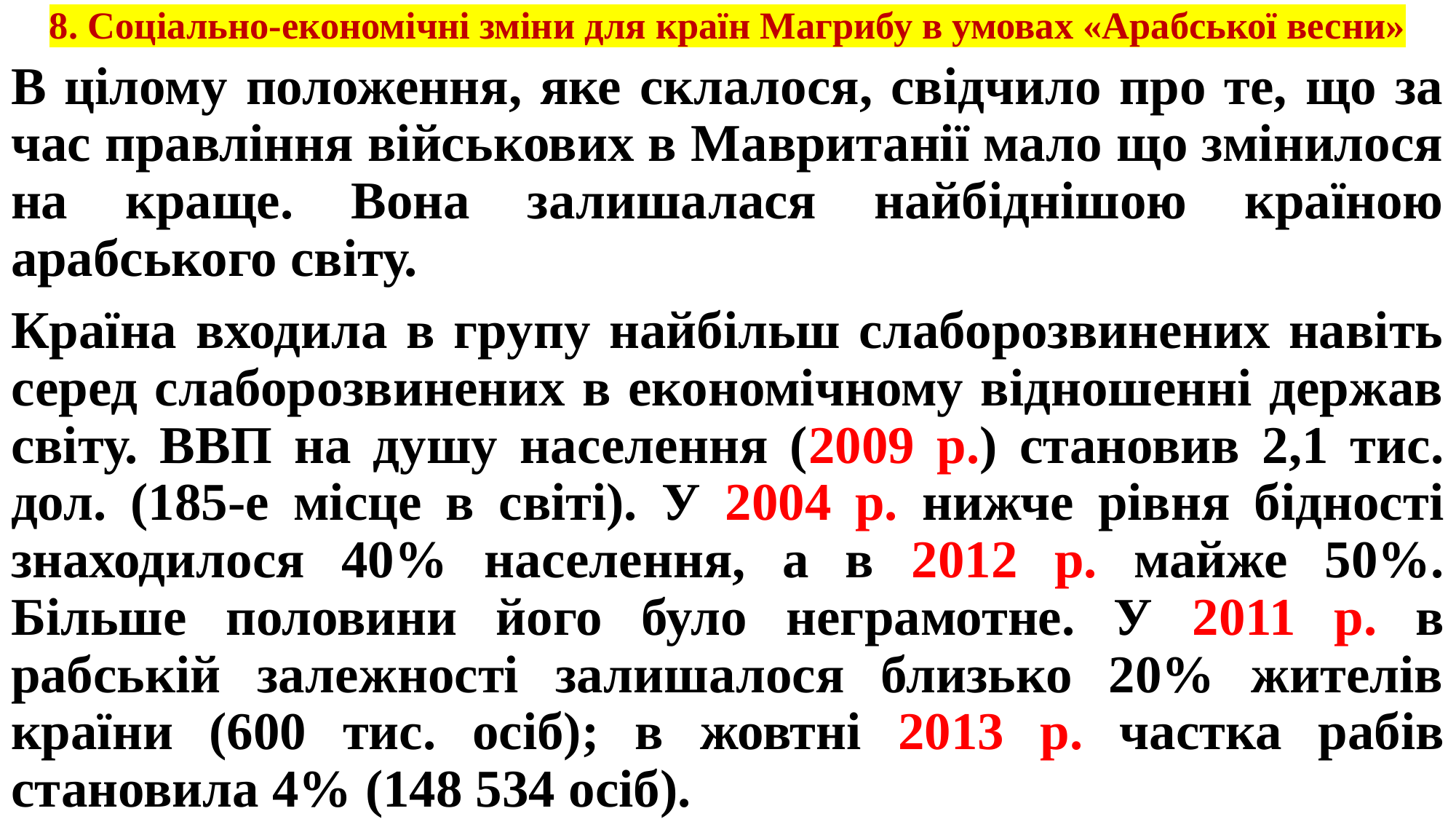

# 8. Соціально-економічні зміни для країн Магрибу в умовах «Арабської весни»
В цілому положення, яке склалося, свідчило про те, що за час правління військових в Мавританії мало що змінилося на краще. Вона залишалася найбіднішою країною арабського світу.
Країна входила в групу найбільш слаборозвинених навіть серед слаборозвинених в економічному відношенні держав світу. ВВП на душу населення (2009 р.) становив 2,1 тис. дол. (185-е місце в світі). У 2004 р. нижче рівня бідності знаходилося 40% населення, а в 2012 р. майже 50%. Більше половини його було неграмотне. У 2011 р. в рабській залежності залишалося близько 20% жителів країни (600 тис. осіб); в жовтні 2013 р. частка рабів становила 4% (148 534 осіб).